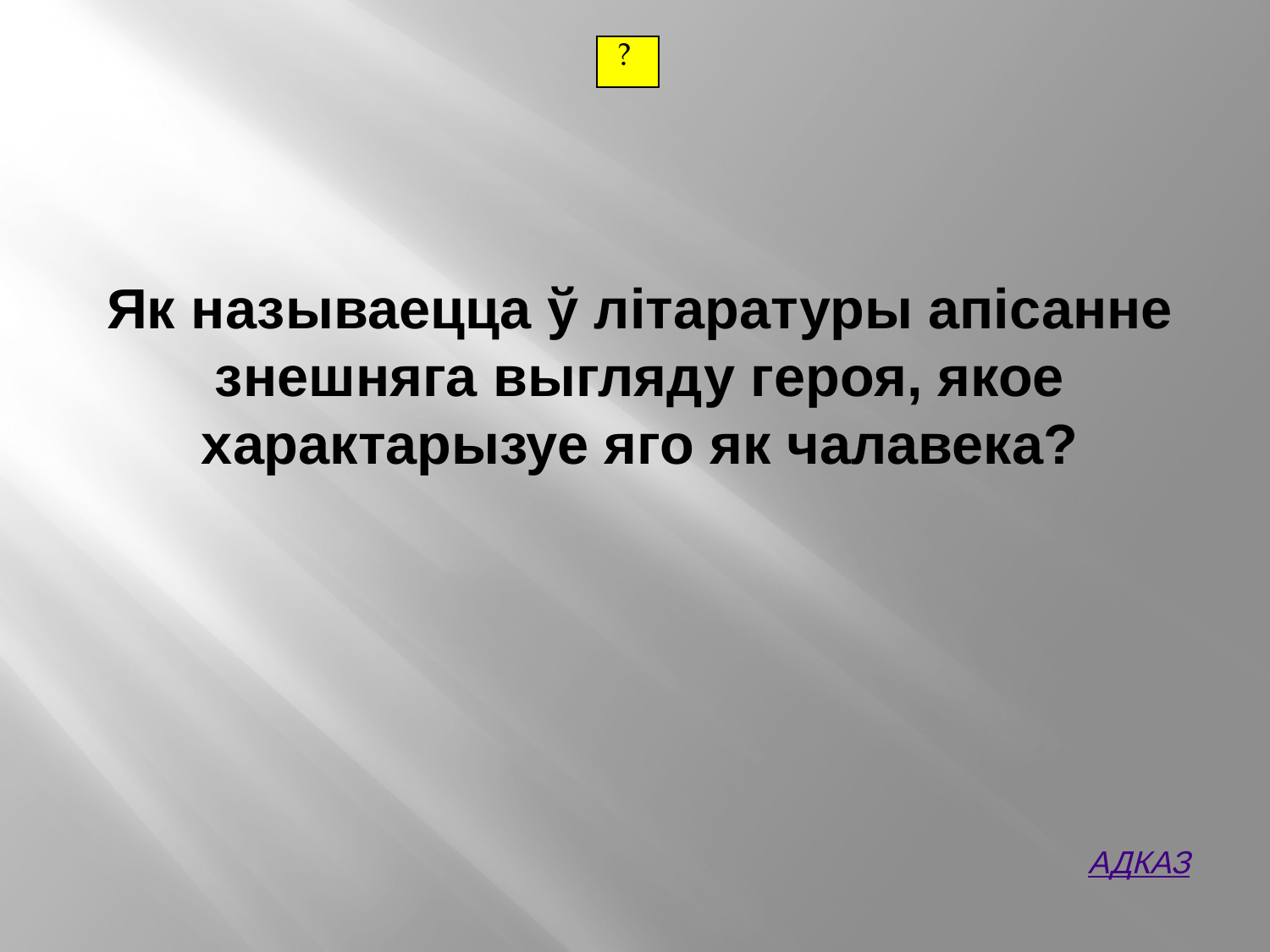

| ? |
| --- |
Як называецца ў літаратуры апісанне знешняга выгляду героя, якое характарызуе яго як чалавека?
АДКАЗ